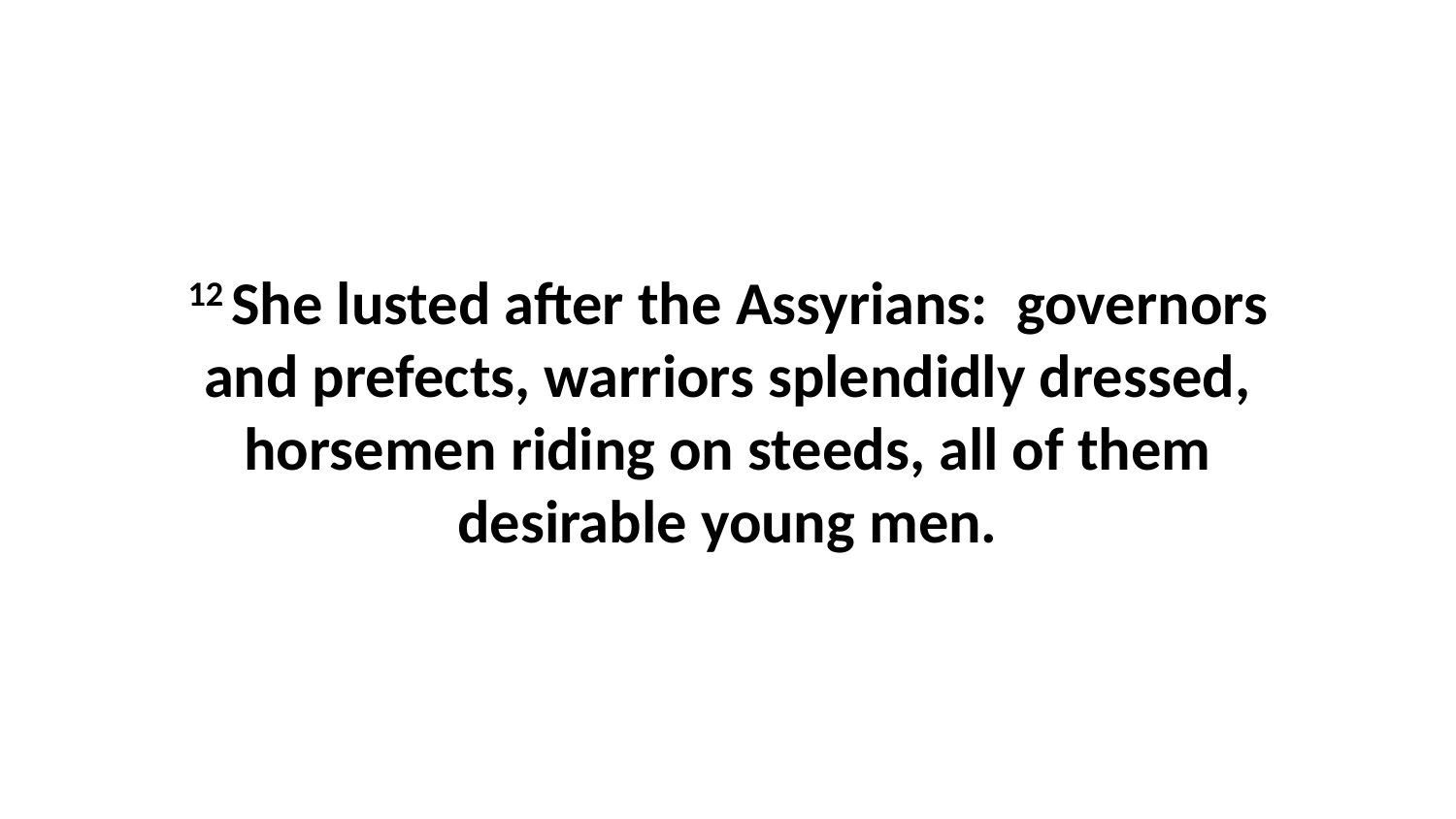

12 She lusted after the Assyrians:  governors and prefects, warriors splendidly dressed, horsemen riding on steeds, all of them desirable young men.